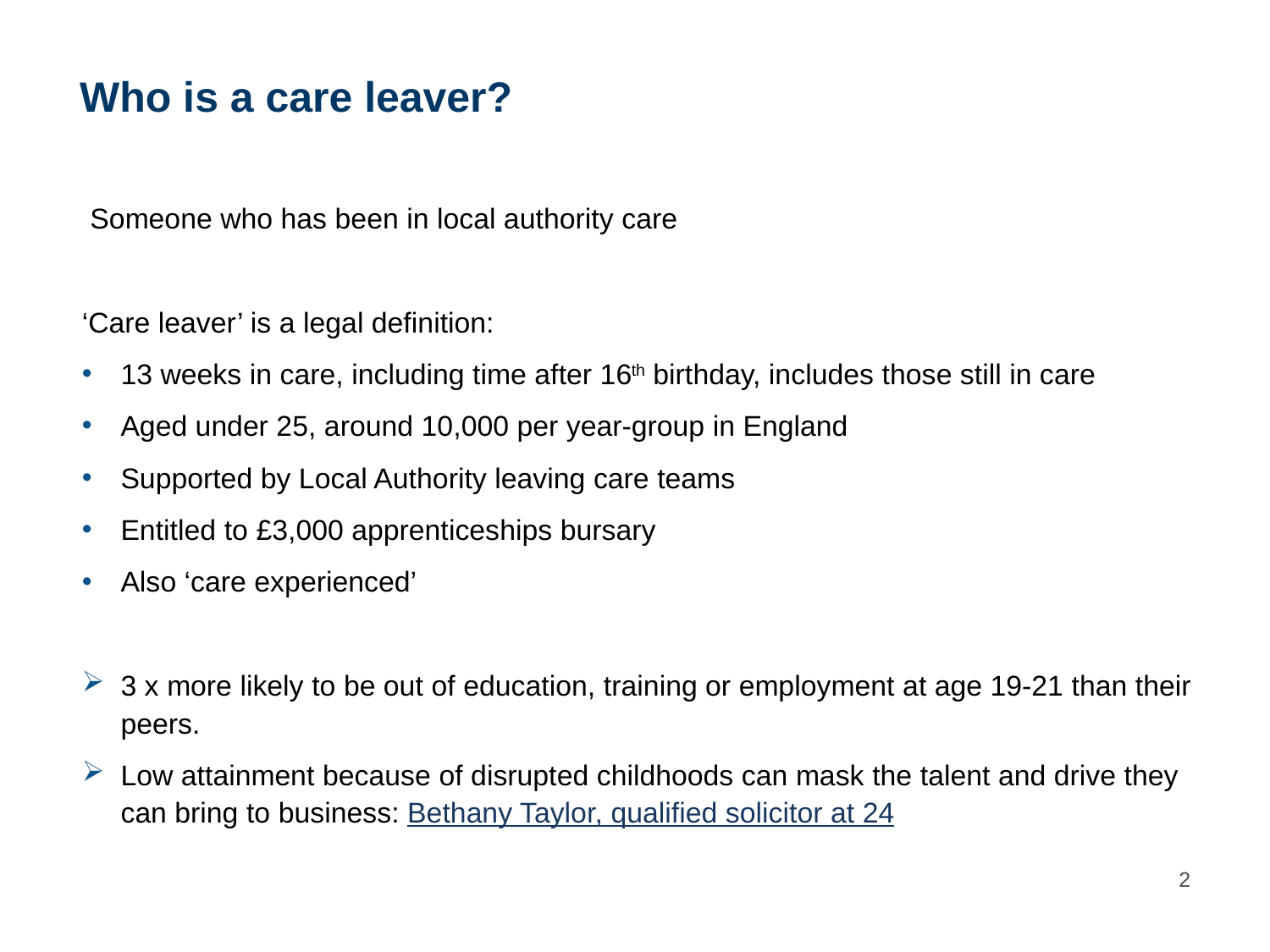

# Who is a care leaver?
 Someone who has been in local authority care

‘Care leaver’ is a legal definition:
13 weeks in care, including time after 16th birthday, includes those still in care
Aged under 25, around 10,000 per year-group in England
Supported by Local Authority leaving care teams
Entitled to £3,000 apprenticeships bursary
Also ‘care experienced’

3 x more likely to be out of education, training or employment at age 19-21 than their peers.
Low attainment because of disrupted childhoods can mask the talent and drive they can bring to business: Bethany Taylor, qualified solicitor at 24

2